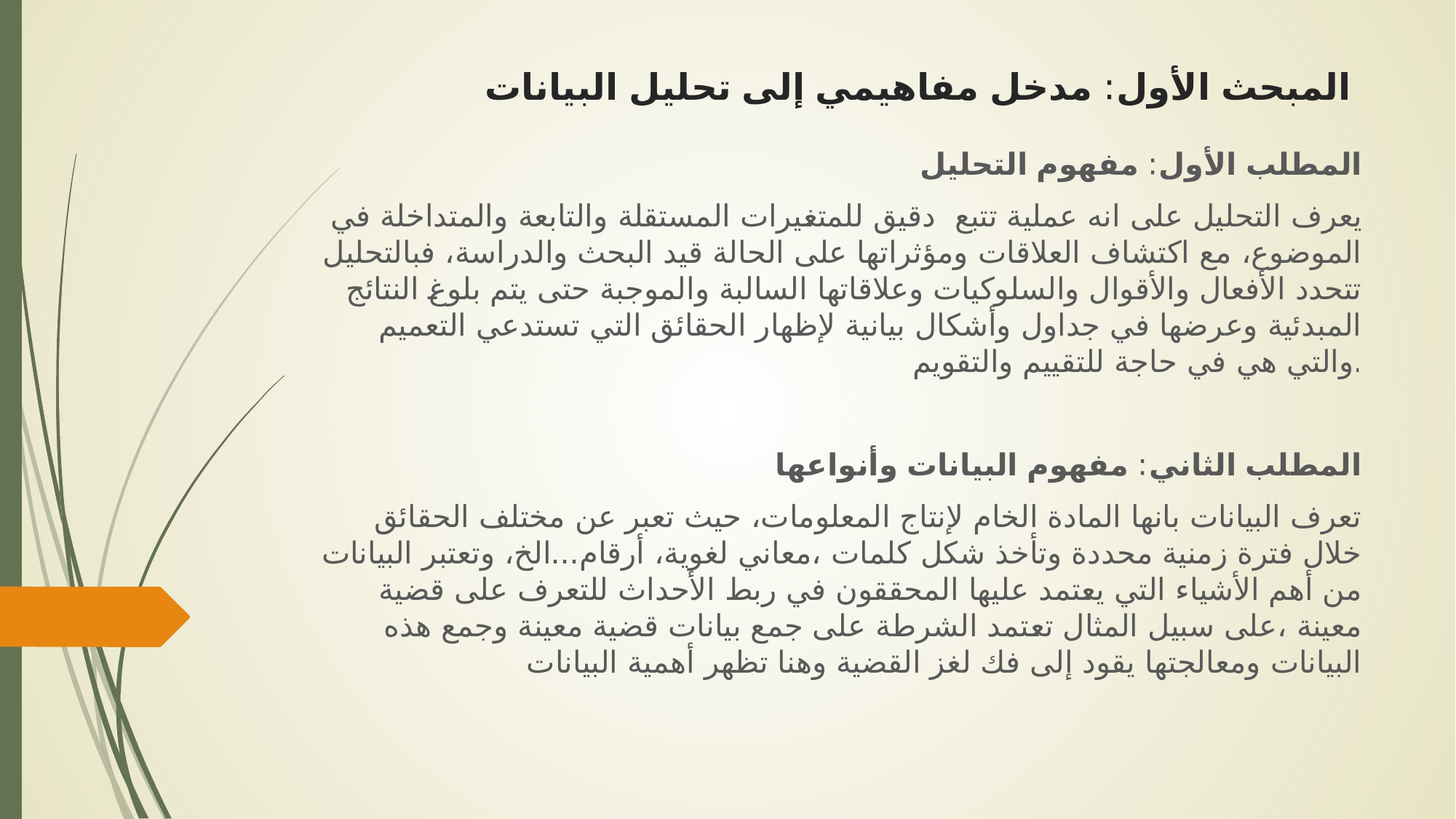

# المبحث الأول: مدخل مفاهيمي إلى تحليل البيانات
 المطلب الأول: مفهوم التحليل
 يعرف التحليل على انه عملية تتبع  دقيق للمتغيرات المستقلة والتابعة والمتداخلة في الموضوع، مع اكتشاف العلاقات ومؤثراتها على الحالة قيد البحث والدراسة، فبالتحليل تتحدد الأفعال والأقوال والسلوكيات وعلاقاتها السالبة والموجبة حتى يتم بلوغ النتائج المبدئية وعرضها في جداول وأشكال بيانية لإظهار الحقائق التي تستدعي التعميم والتي هي في حاجة للتقييم والتقويم.

 المطلب الثاني: مفهوم البيانات وأنواعها
تعرف البيانات بانها المادة الخام لإنتاج المعلومات، حيث تعبر عن مختلف الحقائق خلال فترة زمنية محددة وتأخذ شكل كلمات ،معاني لغوية، أرقام...الخ، وتعتبر البيانات من أهم الأشياء التي يعتمد عليها المحققون في ربط الأحداث للتعرف على قضية معينة ،على سبيل المثال تعتمد الشرطة على جمع بيانات قضية معينة وجمع هذه البيانات ومعالجتها يقود إلى فك لغز القضية وهنا تظهر أهمية البيانات